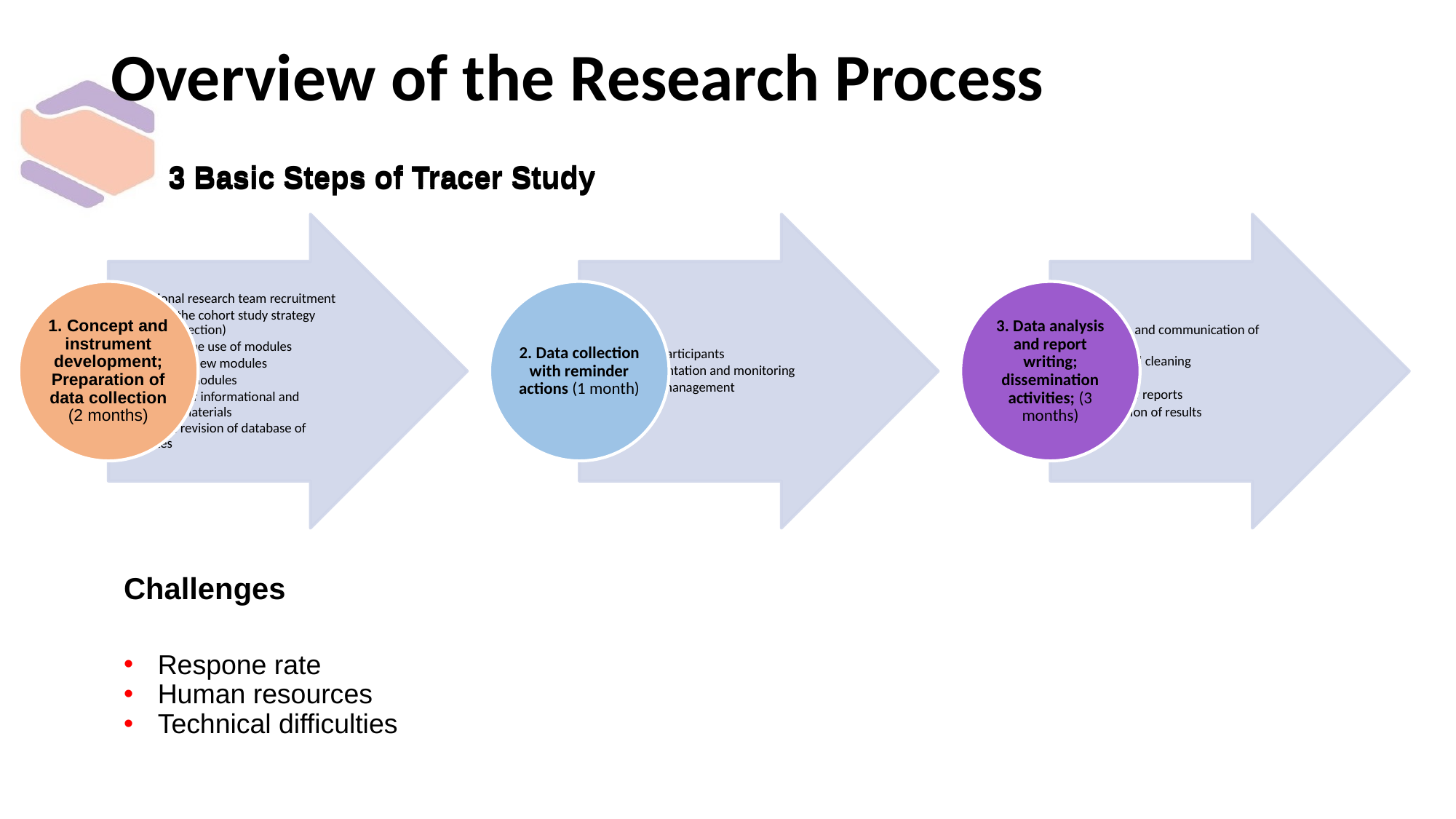

# Overview of the Research Process
Institutional research team recruitment
Specifying the cohort study strategy (program selection)
Deciding on the use of modules
Formation of new modules
Piloting new modules
Preparation of informational and supporting materials
Formation/revision of database of graduates
1. Concept and instrument development; Preparation of data collection (2 months)
Invitation of participants
Field implementation and monitoring
Missing data management
2. Data collection with reminder actions (1 month)
Data analysis and communication of results
Data entry and cleaning
Data analysis
Preparation of reports
Communication of results
3. Data analysis and report writing; dissemination activities; (3 months)
3 Basic Steps of Tracer Study

3 Basic Steps of Tracer Study

Challenges
Respone rate
Human resources
Technical difficulties